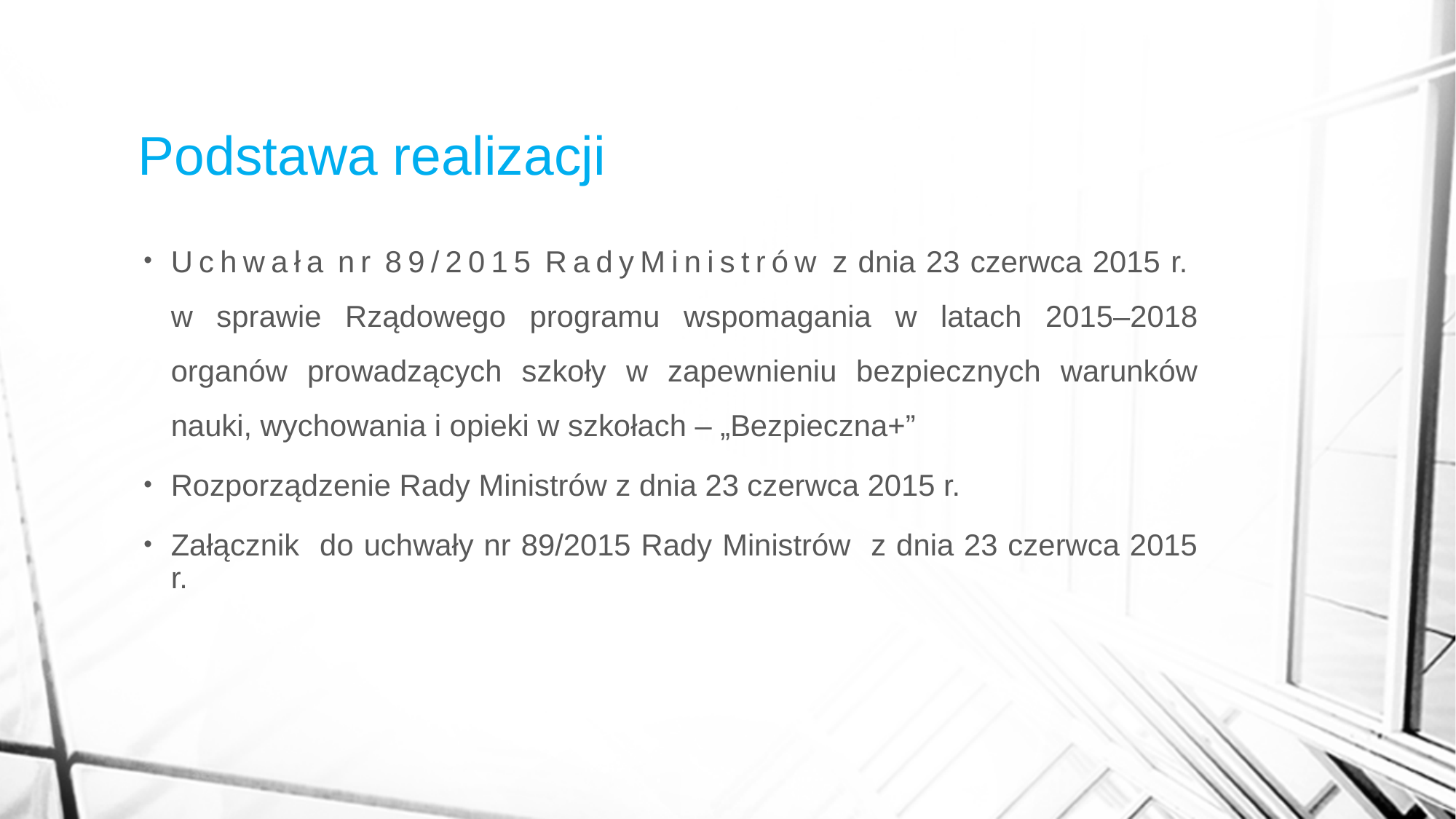

# Podstawa realizacji
U c h w a ł a  n r  8 9 / 2 0 1 5  R a d y M i n i s t r ó w  z dnia 23 czerwca 2015 r.
w sprawie Rządowego programu wspomagania w latach 2015–2018 organów prowadzących szkoły w zapewnieniu bezpiecznych warunków nauki, wychowania i opieki w szkołach – „Bezpieczna+”
Rozporządzenie Rady Ministrów z dnia 23 czerwca 2015 r.
Załącznik  do uchwały nr 89/2015 Rady Ministrów  z dnia 23 czerwca 2015 r.